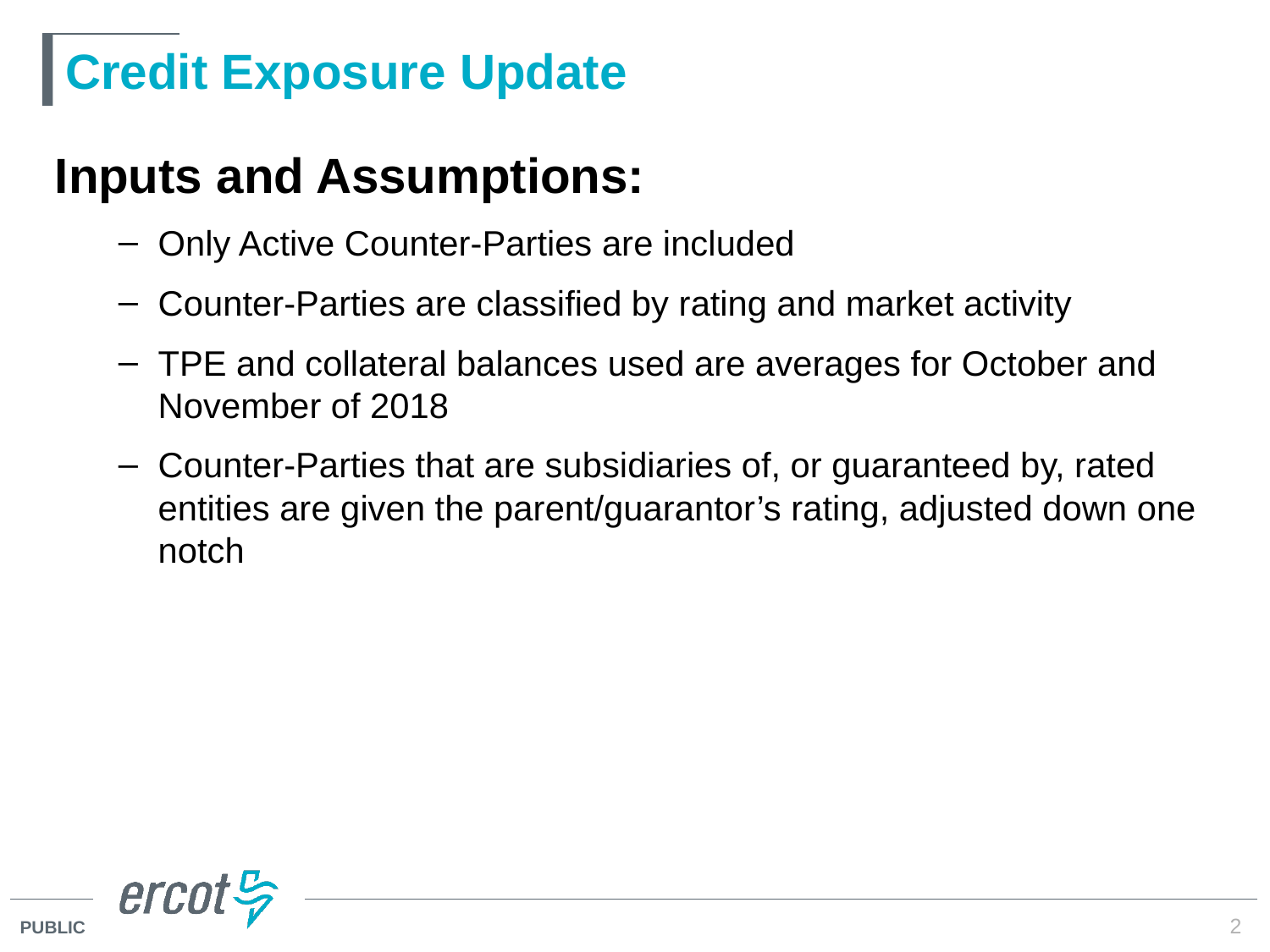

# Credit Exposure Update
Inputs and Assumptions:
Only Active Counter-Parties are included
Counter-Parties are classified by rating and market activity
TPE and collateral balances used are averages for October and November of 2018
Counter-Parties that are subsidiaries of, or guaranteed by, rated entities are given the parent/guarantor’s rating, adjusted down one notch
2